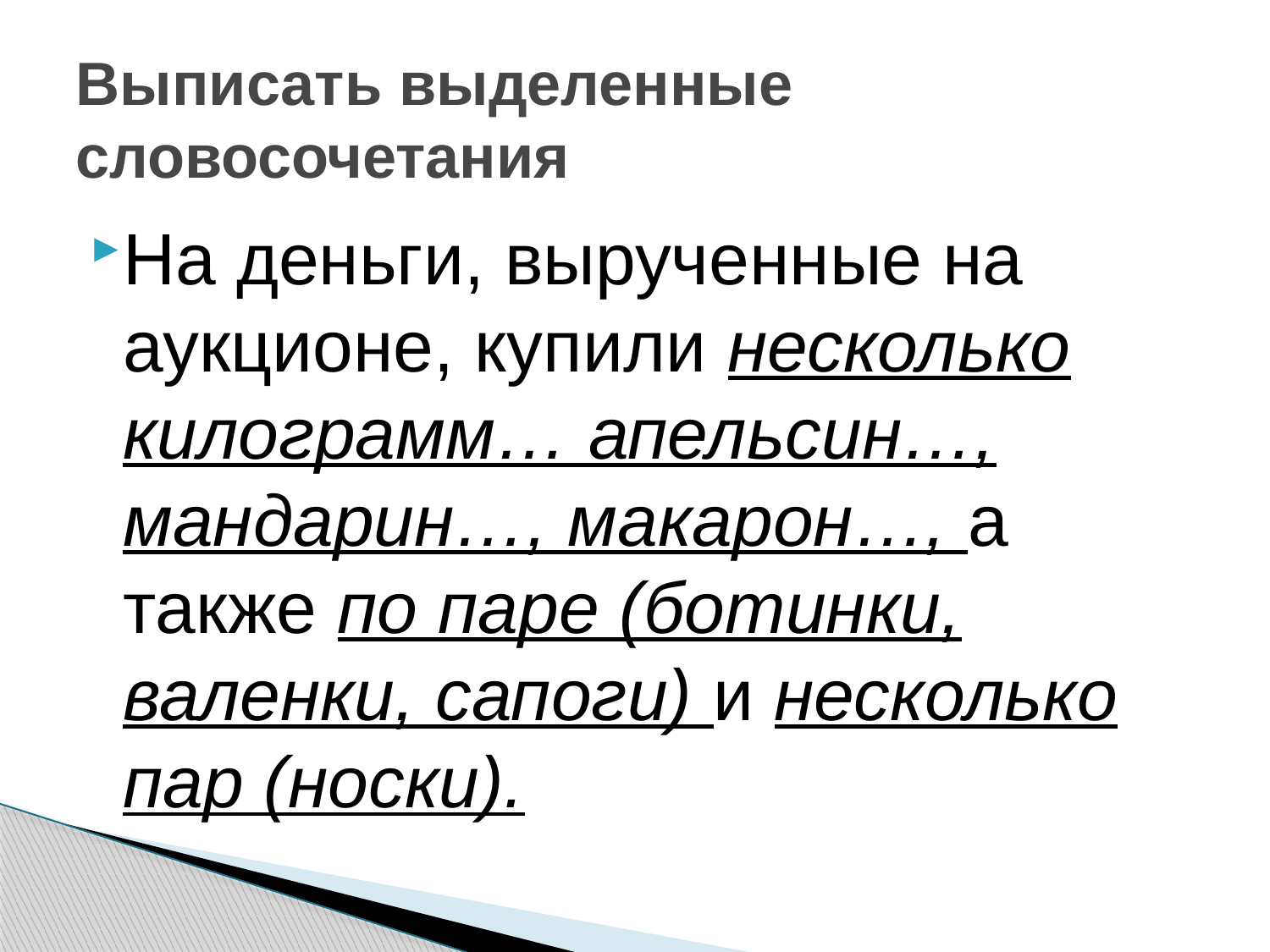

# Выписать выделенные словосочетания
На деньги, вырученные на аукционе, купили несколько килограмм… апельсин…, мандарин…, макарон…, а также по паре (ботинки, валенки, сапоги) и несколько пар (носки).